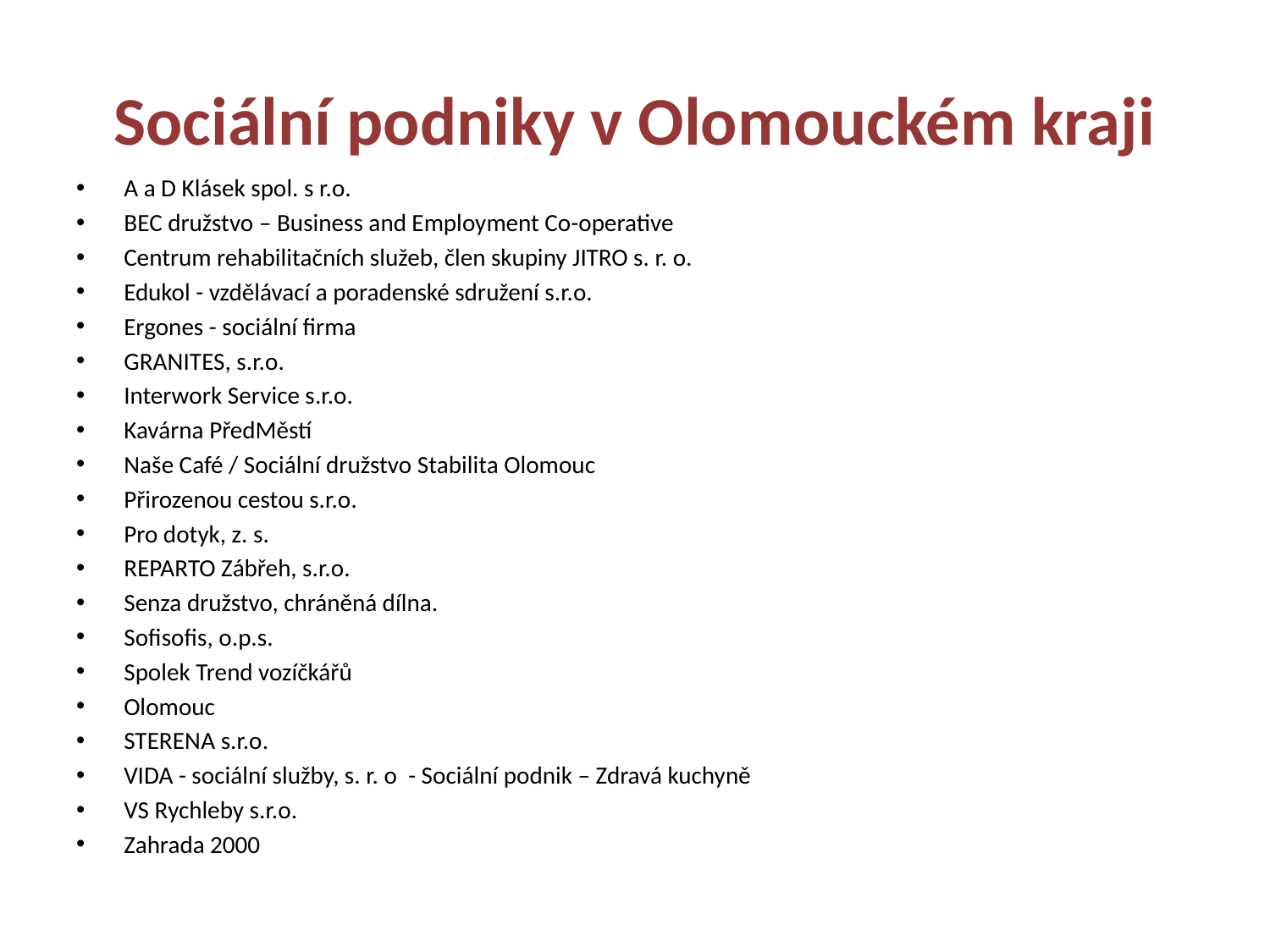

# Sociální podniky v Olomouckém kraji
A a D Klásek spol. s r.o.
BEC družstvo – Business and Employment Co-operative
Centrum rehabilitačních služeb, člen skupiny JITRO s. r. o.
Edukol - vzdělávací a poradenské sdružení s.r.o.
Ergones - sociální firma
GRANITES, s.r.o.
Interwork Service s.r.o.
Kavárna PředMěstí
Naše Café / Sociální družstvo Stabilita Olomouc
Přirozenou cestou s.r.o.
Pro dotyk, z. s.
REPARTO Zábřeh, s.r.o.
Senza družstvo, chráněná dílna.
Sofisofis, o.p.s.
Spolek Trend vozíčkářů
Olomouc
STERENA s.r.o.
VIDA - sociální služby, s. r. o  - Sociální podnik – Zdravá kuchyně
VS Rychleby s.r.o.
Zahrada 2000